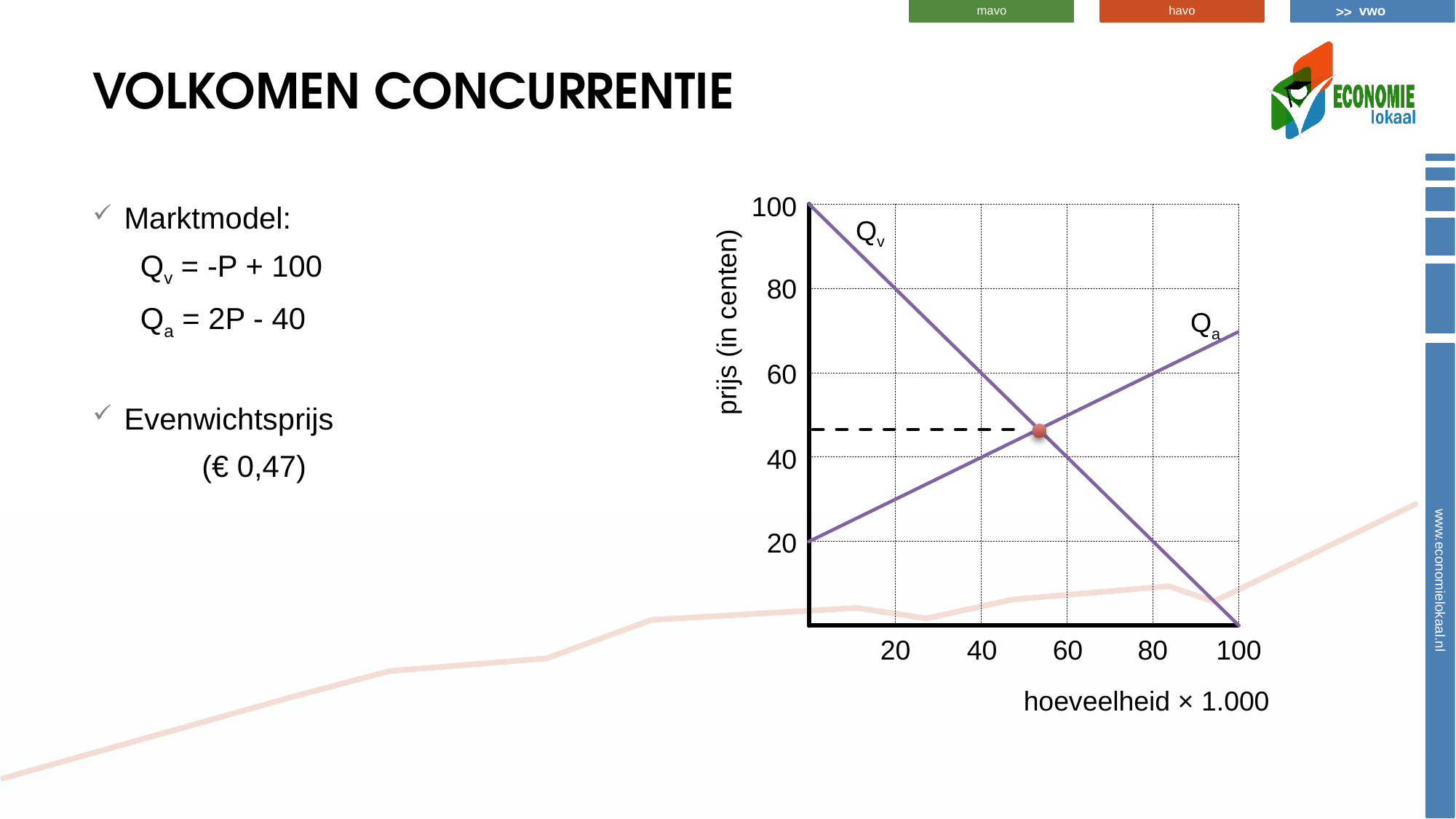

# Volkomen concurrentie
100
Marktmodel:
Qv = -P + 100
Qa = 2P - 40

Evenwichtsprijs
	(€ 0,47)
Qv
80
prijs (in centen)
Qa
60

40
20
20
40
60
80
100
hoeveelheid × 1.000